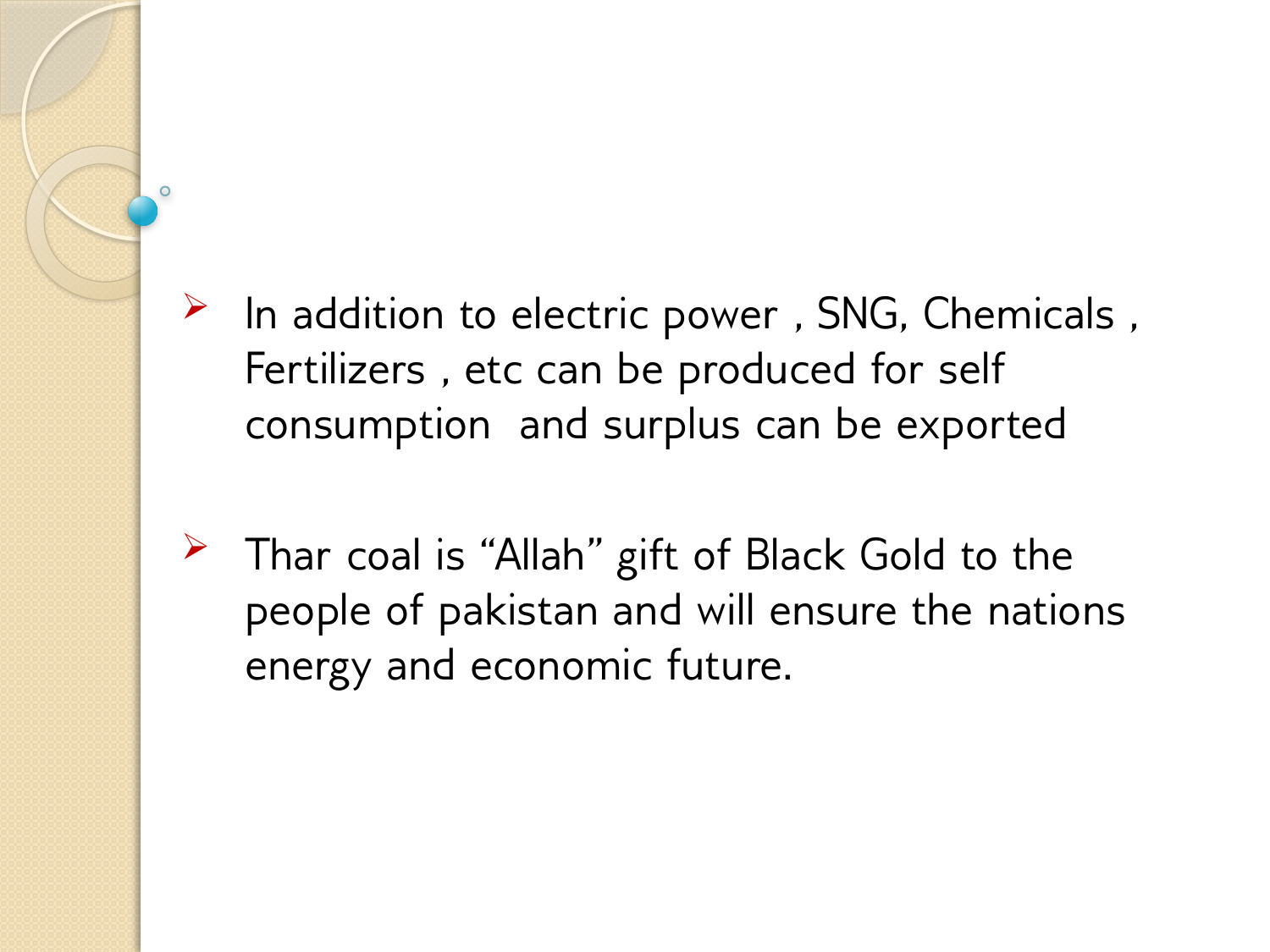

In addition to electric power , SNG, Chemicals , Fertilizers , etc can be produced for self consumption  and surplus can be exported

Thar coal is “Allah” gift of Black Gold to the people of pakistan and will ensure the nations energy and economic future.